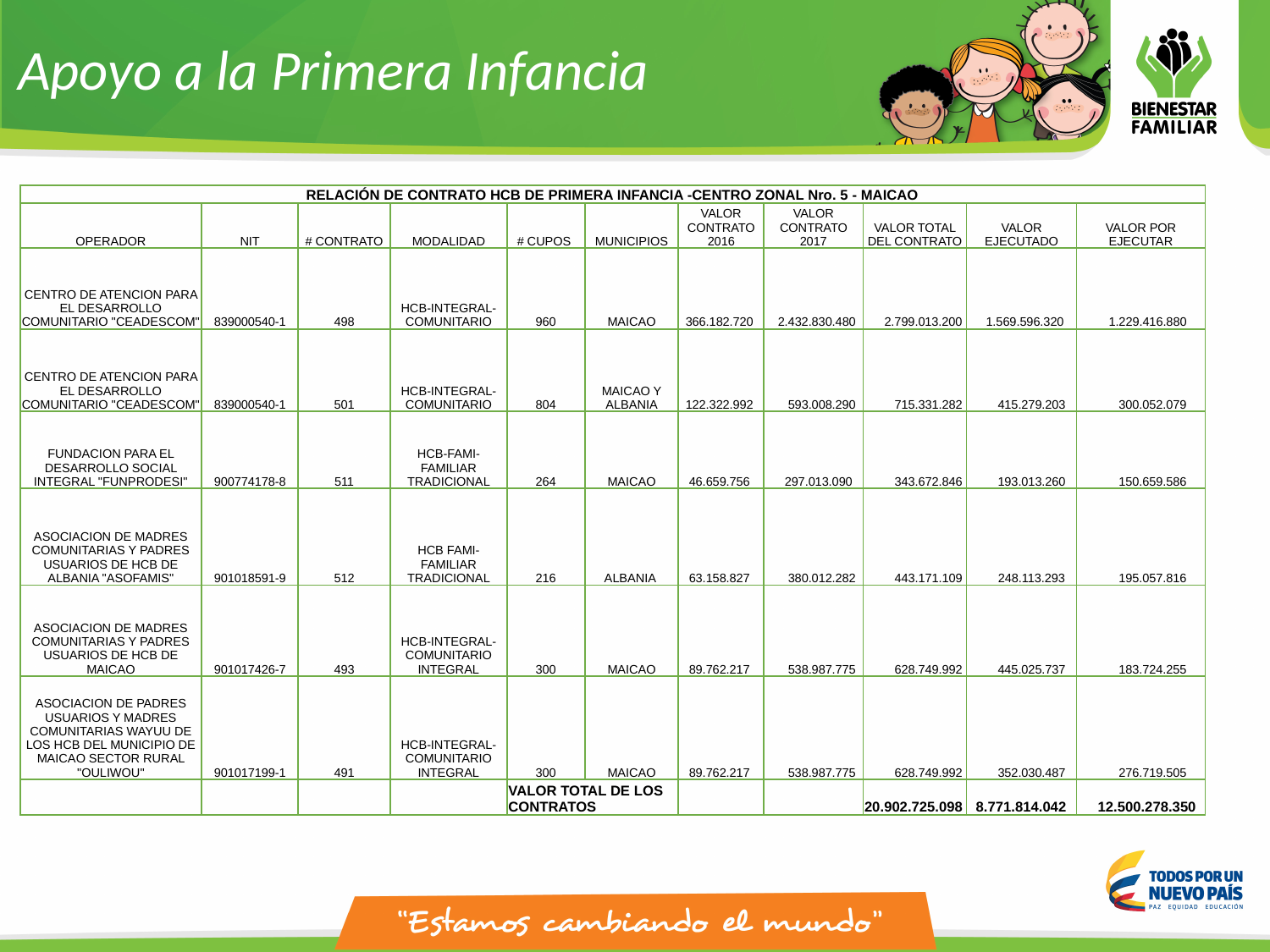

Apoyo a la Primera Infancia
| RELACIÓN DE CONTRATO HCB DE PRIMERA INFANCIA -CENTRO ZONAL Nro. 5 - MAICAO |  |  |  |  |  |  |  |  |  |  |
| --- | --- | --- | --- | --- | --- | --- | --- | --- | --- | --- |
| OPERADOR | NIT | # CONTRATO | MODALIDAD | # CUPOS | MUNICIPIOS | VALOR CONTRATO 2016 | VALOR CONTRATO 2017 | VALOR TOTAL DEL CONTRATO | VALOR EJECUTADO | VALOR POR EJECUTAR |
| CENTRO DE ATENCION PARA EL DESARROLLO COMUNITARIO "CEADESCOM" | 839000540-1 | 498 | HCB-INTEGRAL-COMUNITARIO | 960 | MAICAO | 366.182.720 | 2.432.830.480 | 2.799.013.200 | 1.569.596.320 | 1.229.416.880 |
| CENTRO DE ATENCION PARA EL DESARROLLO COMUNITARIO "CEADESCOM" | 839000540-1 | 501 | HCB-INTEGRAL-COMUNITARIO | 804 | MAICAO Y ALBANIA | 122.322.992 | 593.008.290 | 715.331.282 | 415.279.203 | 300.052.079 |
| FUNDACION PARA EL DESARROLLO SOCIAL INTEGRAL "FUNPRODESI" | 900774178-8 | 511 | HCB-FAMI-FAMILIAR TRADICIONAL | 264 | MAICAO | 46.659.756 | 297.013.090 | 343.672.846 | 193.013.260 | 150.659.586 |
| ASOCIACION DE MADRES COMUNITARIAS Y PADRES USUARIOS DE HCB DE ALBANIA "ASOFAMIS" | 901018591-9 | 512 | HCB FAMI-FAMILIAR TRADICIONAL | 216 | ALBANIA | 63.158.827 | 380.012.282 | 443.171.109 | 248.113.293 | 195.057.816 |
| ASOCIACION DE MADRES COMUNITARIAS Y PADRES USUARIOS DE HCB DE MAICAO | 901017426-7 | 493 | HCB-INTEGRAL-COMUNITARIO INTEGRAL | 300 | MAICAO | 89.762.217 | 538.987.775 | 628.749.992 | 445.025.737 | 183.724.255 |
| ASOCIACION DE PADRES USUARIOS Y MADRES COMUNITARIAS WAYUU DE LOS HCB DEL MUNICIPIO DE MAICAO SECTOR RURAL "OULIWOU" | 901017199-1 | 491 | HCB-INTEGRAL-COMUNITARIO INTEGRAL | 300 | MAICAO | 89.762.217 | 538.987.775 | 628.749.992 | 352.030.487 | 276.719.505 |
|  |  |  |  | VALOR TOTAL DE LOS CONTRATOS |  |  |  | 20.902.725.098 | 8.771.814.042 | 12.500.278.350 |